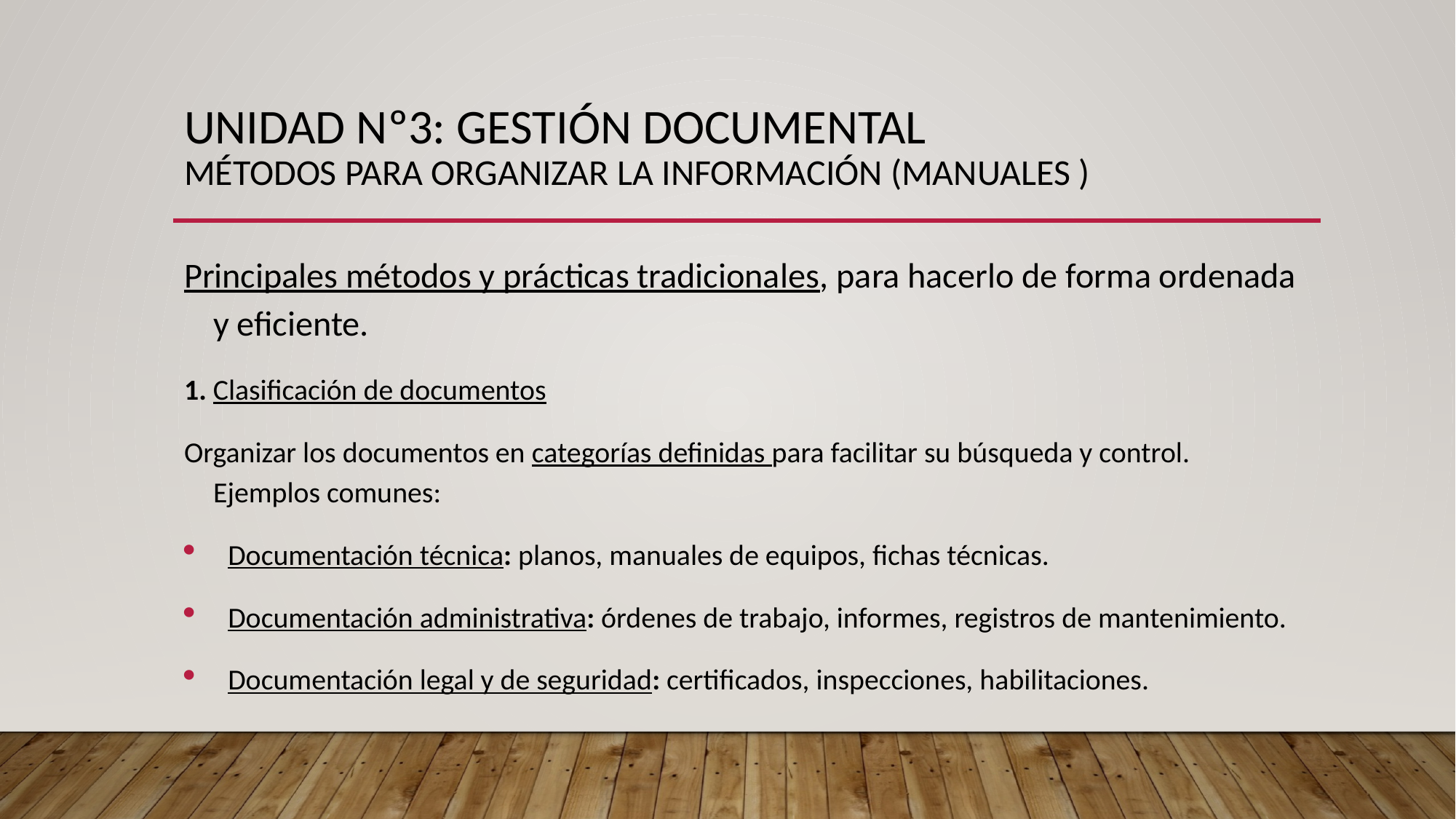

# UNIDAD Nº3: GESTIÓN DOCUMENTAL Métodos para organizar la información (manuales )
Principales métodos y prácticas tradicionales, para hacerlo de forma ordenada y eficiente.
1. Clasificación de documentos
Organizar los documentos en categorías definidas para facilitar su búsqueda y control.
Ejemplos comunes:
Documentación técnica: planos, manuales de equipos, fichas técnicas.
Documentación administrativa: órdenes de trabajo, informes, registros de mantenimiento.
Documentación legal y de seguridad: certificados, inspecciones, habilitaciones.